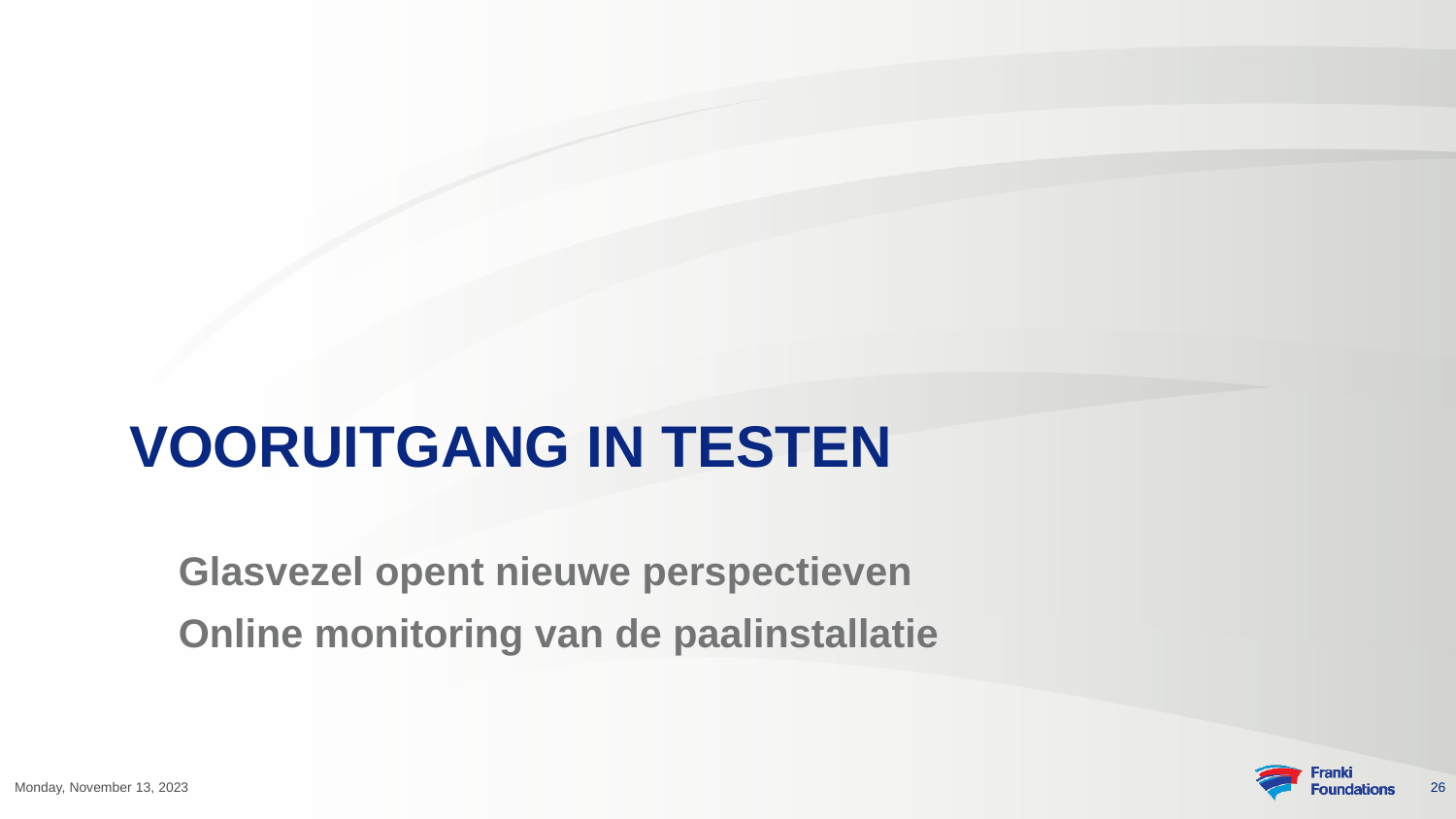

# Vooruitgang in testen
Glasvezel opent nieuwe perspectieven
Online monitoring van de paalinstallatie
26
Monday, November 13, 2023